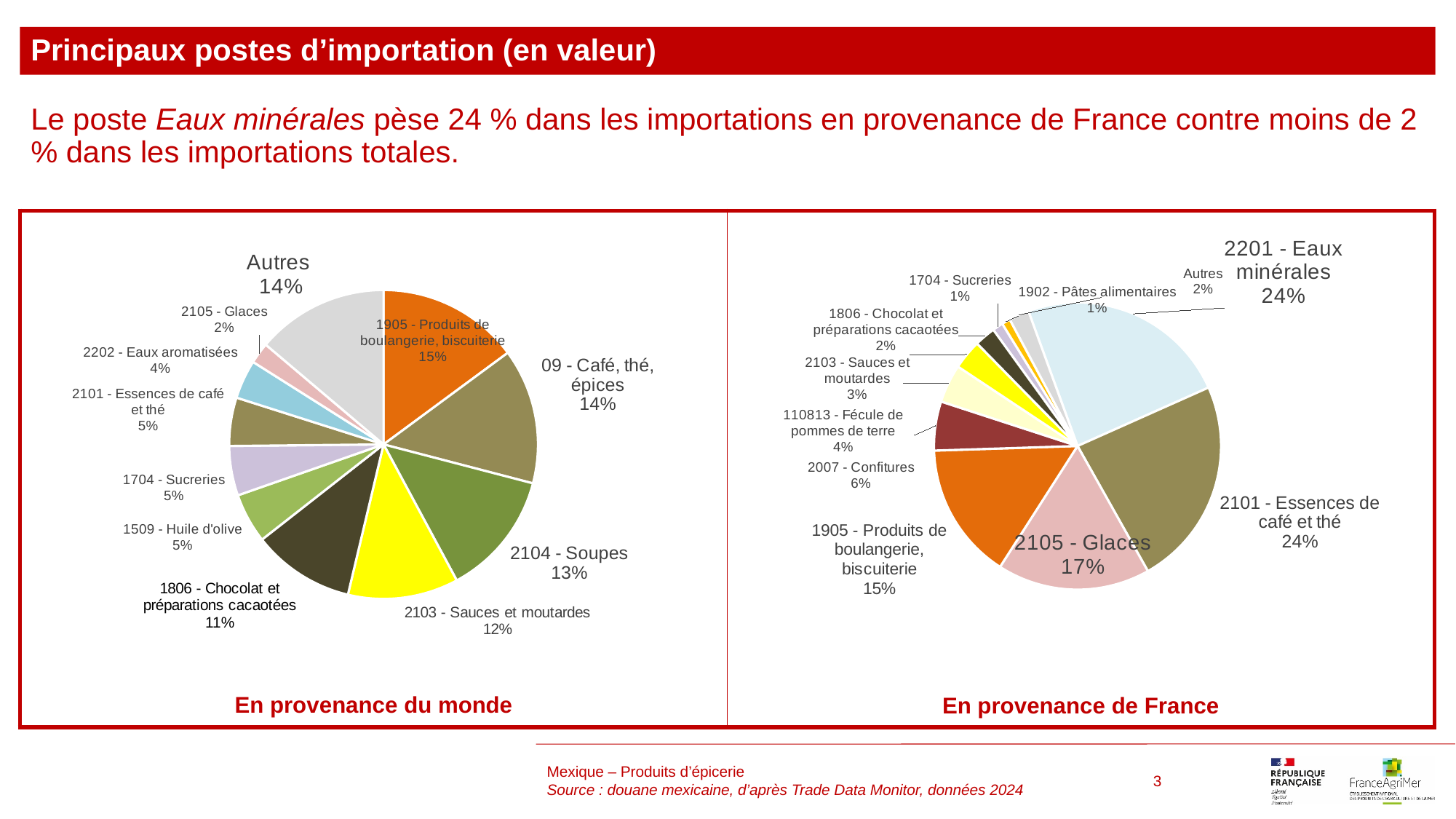

Principaux postes d’importation (en valeur)
Le poste Eaux minérales pèse 24 % dans les importations en provenance de France contre moins de 2 % dans les importations totales.

### Chart

| Category |  |
|---|---|
| 1905 - Produits de boulangerie, biscuiterie | 0.14885002956277135 |
| 09 - Café, thé, épices | 0.14171259245436182 |
| 2104 - Soupes | 0.13082147868037503 |
| 2103 - Sauces et moutardes | 0.11574168054943511 |
| 1806 - Chocolat et préparations cacaotées | 0.1072242259595403 |
| 1509 - Huile d'olive | 0.052163648782463615 |
| 1704 - Sucreries | 0.05182913205817736 |
| 2101 - Essences de café et thé | 0.05067128954398838 |
| 2202 - Eaux aromatisées | 0.04062135883188576 |
| 2105 - Glaces | 0.022147666755358557 |
| Autres  | 0.1382168968216427 |

### Chart

| Category |  |
|---|---|
| 2201 - Eaux minérales | 0.23875435510187556 |
| 2101 - Essences de café et thé | 0.23517400487615656 |
| 2105 - Glaces | 0.1723884368887467 |
| 1905 - Produits de boulangerie, biscuiterie | 0.15411626919252117 |
| 2007 - Confitures | 0.055330268824502066 |
| 110813 - Fécule de pommes de terre | 0.04311183191709054 |
| 2103 - Sauces et moutardes | 0.033313516425088965 |
| 1806 - Chocolat et préparations cacaotées | 0.02364929813453962 |
| 1704 - Sucreries | 0.011886508521431449 |
| 1902 - Pâtes alimentaires | 0.009575978663387835 |
| Autres | 0.022699531454659538 |
Mexique – Produits d’épicerie
Source : douane mexicaine, d’après Trade Data Monitor, données 2024
3